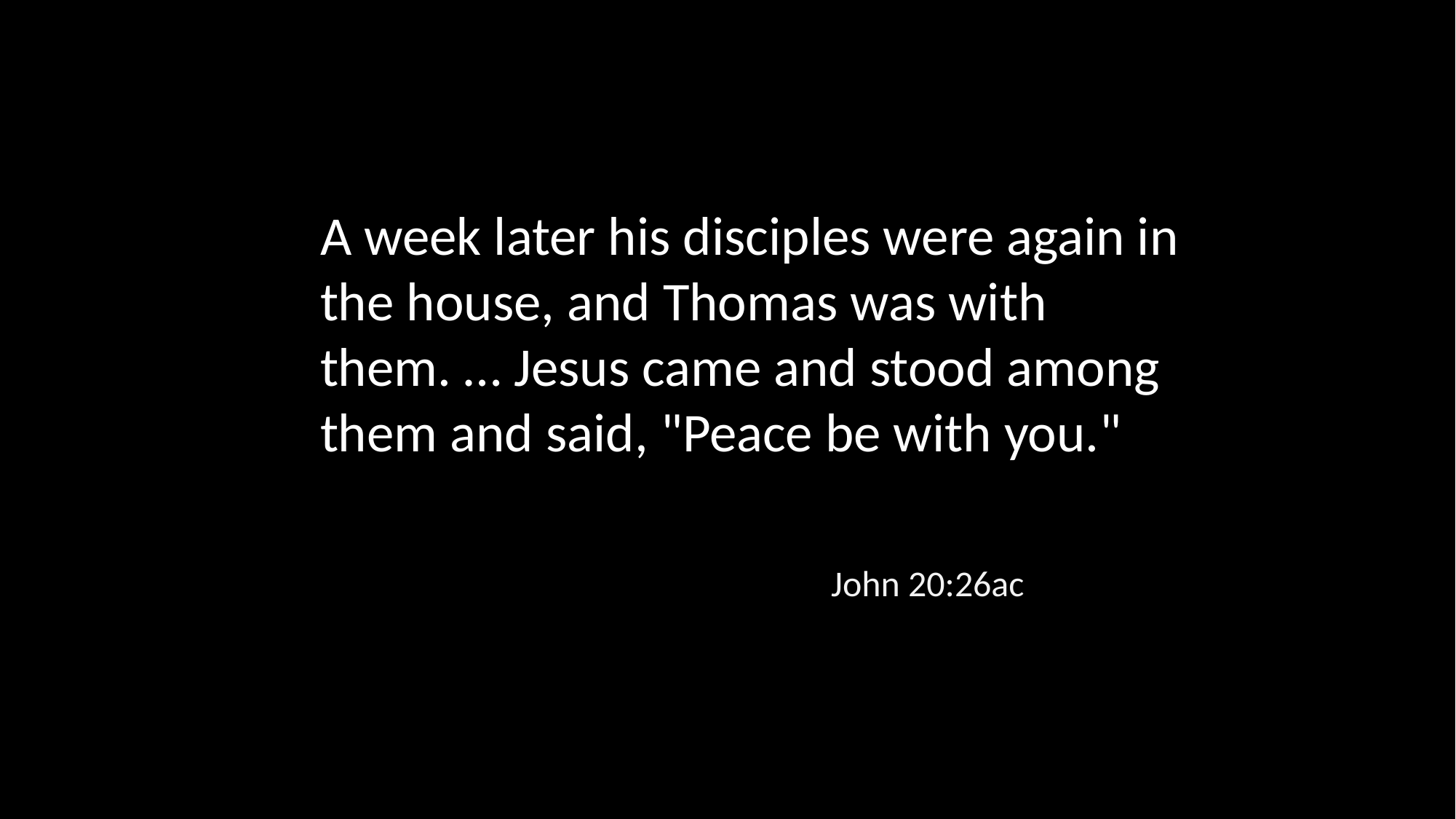

A week later his disciples were again in the house, and Thomas was with them. … Jesus came and stood among them and said, "Peace be with you."

John 20:26ac